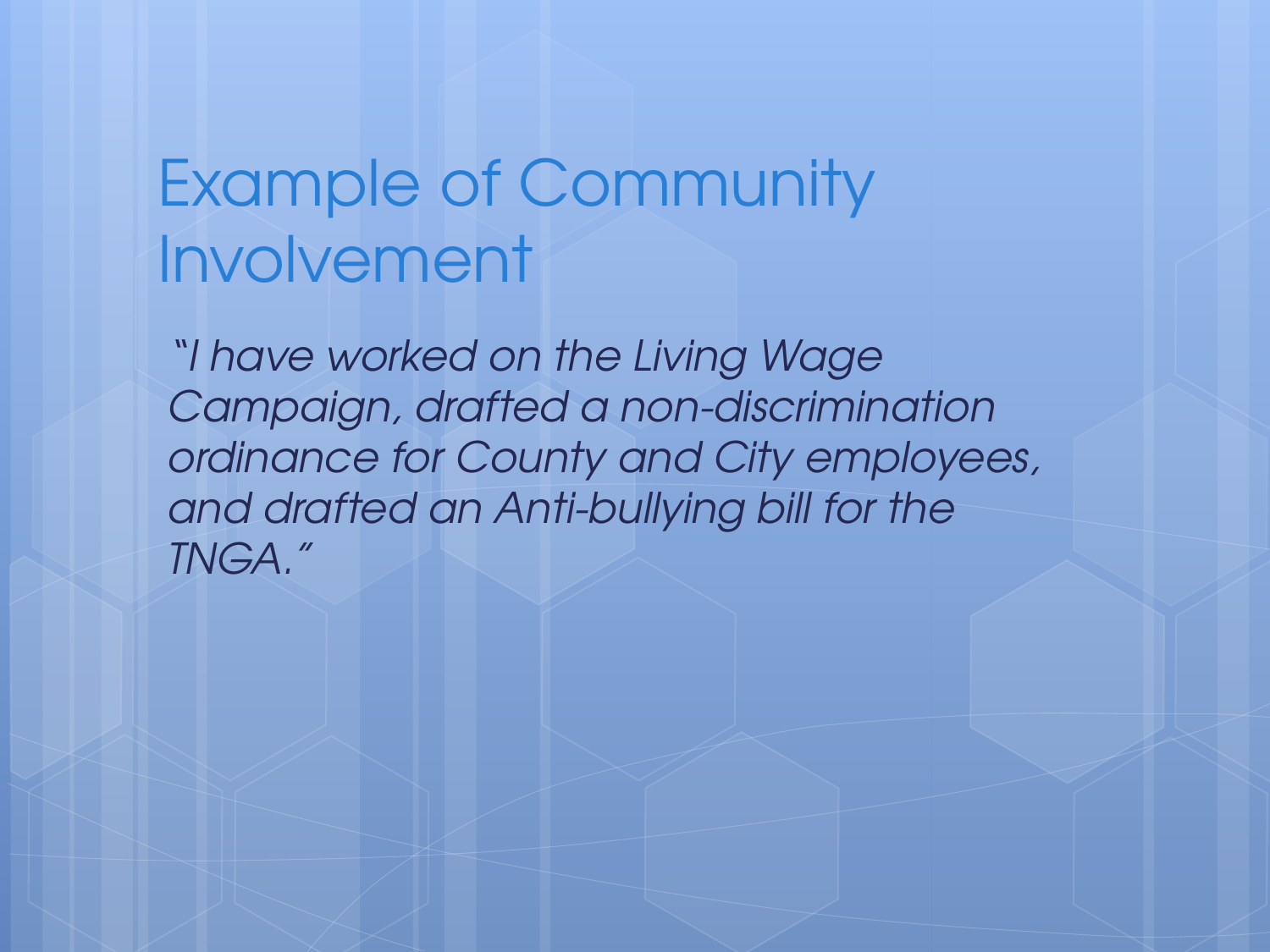

# Example of Community Involvement
“I have worked on the Living Wage Campaign, drafted a non-discrimination ordinance for County and City employees, and drafted an Anti-bullying bill for the TNGA.”